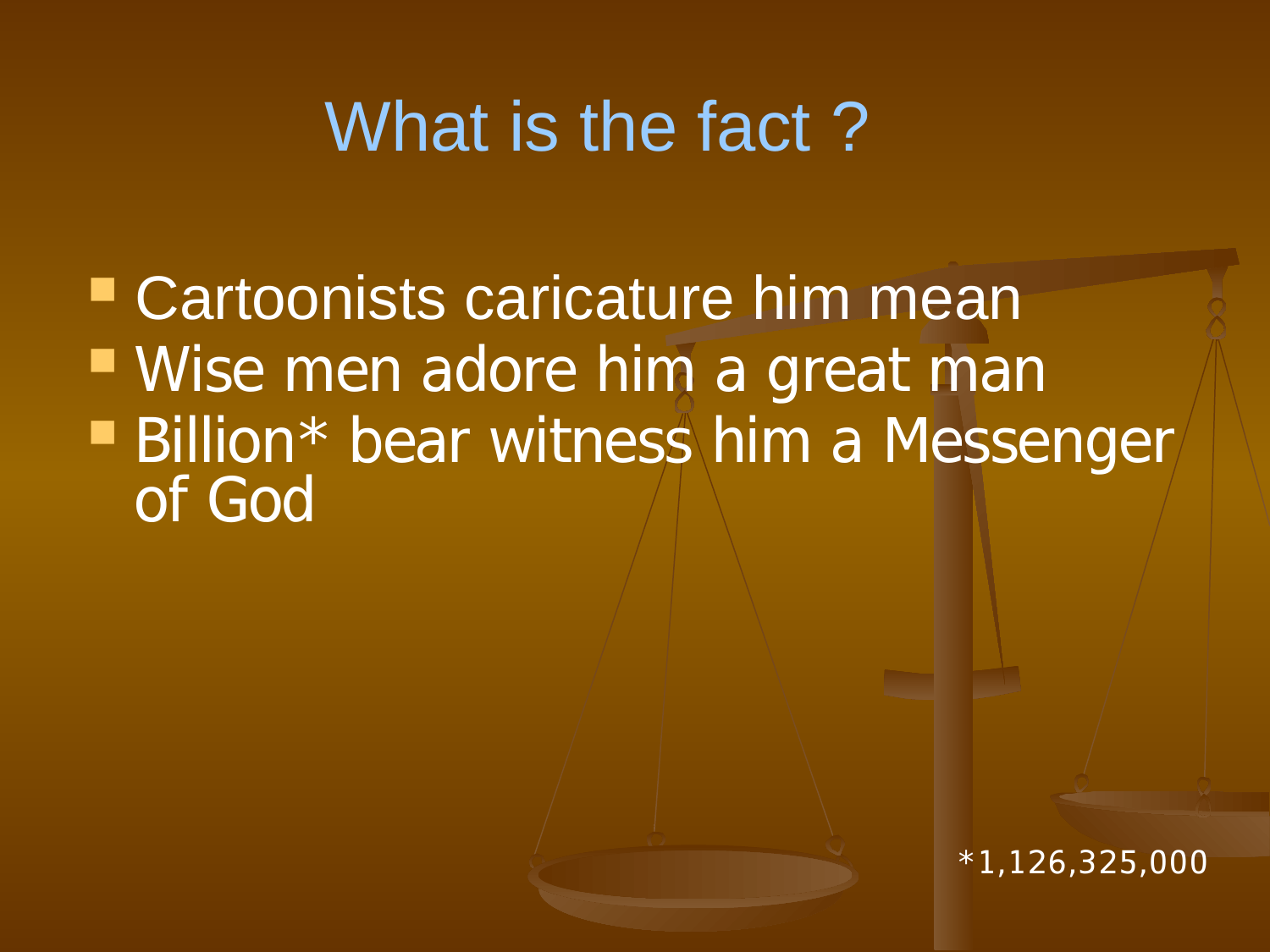

What is the fact ?

Cartoonists caricature him mean
Wise men adore him a great man
Billion* bear witness him a Messenger of God
*1,126,325,000